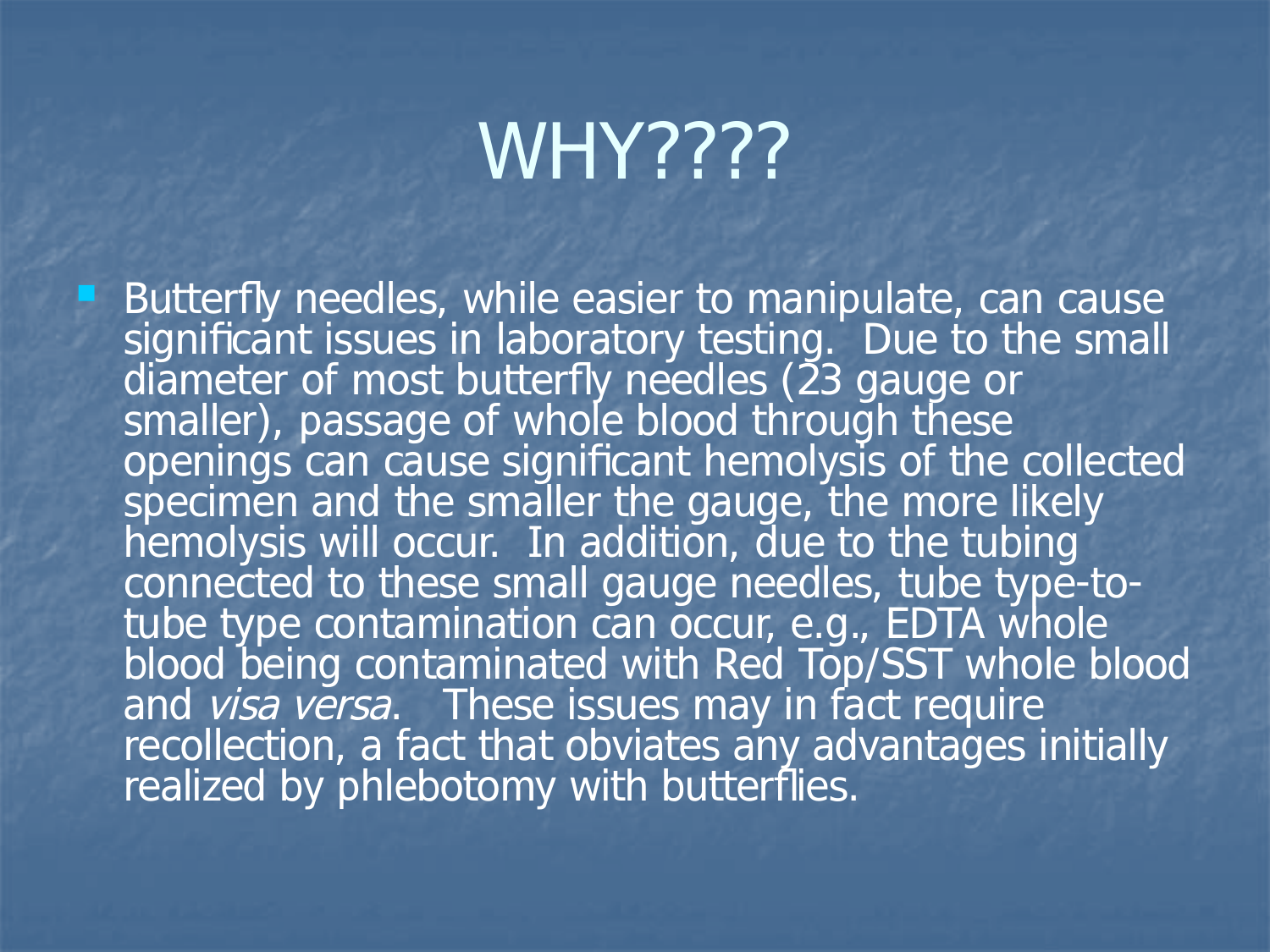

# WHY????
Butterfly needles, while easier to manipulate, can cause significant issues in laboratory testing.  Due to the small diameter of most butterfly needles (23 gauge or smaller), passage of whole blood through these openings can cause significant hemolysis of the collected specimen and the smaller the gauge, the more likely hemolysis will occur.  In addition, due to the tubing connected to these small gauge needles, tube type-to-tube type contamination can occur, e.g., EDTA whole blood being contaminated with Red Top/SST whole blood and visa versa.   These issues may in fact require recollection, a fact that obviates any advantages initially realized by phlebotomy with butterflies.